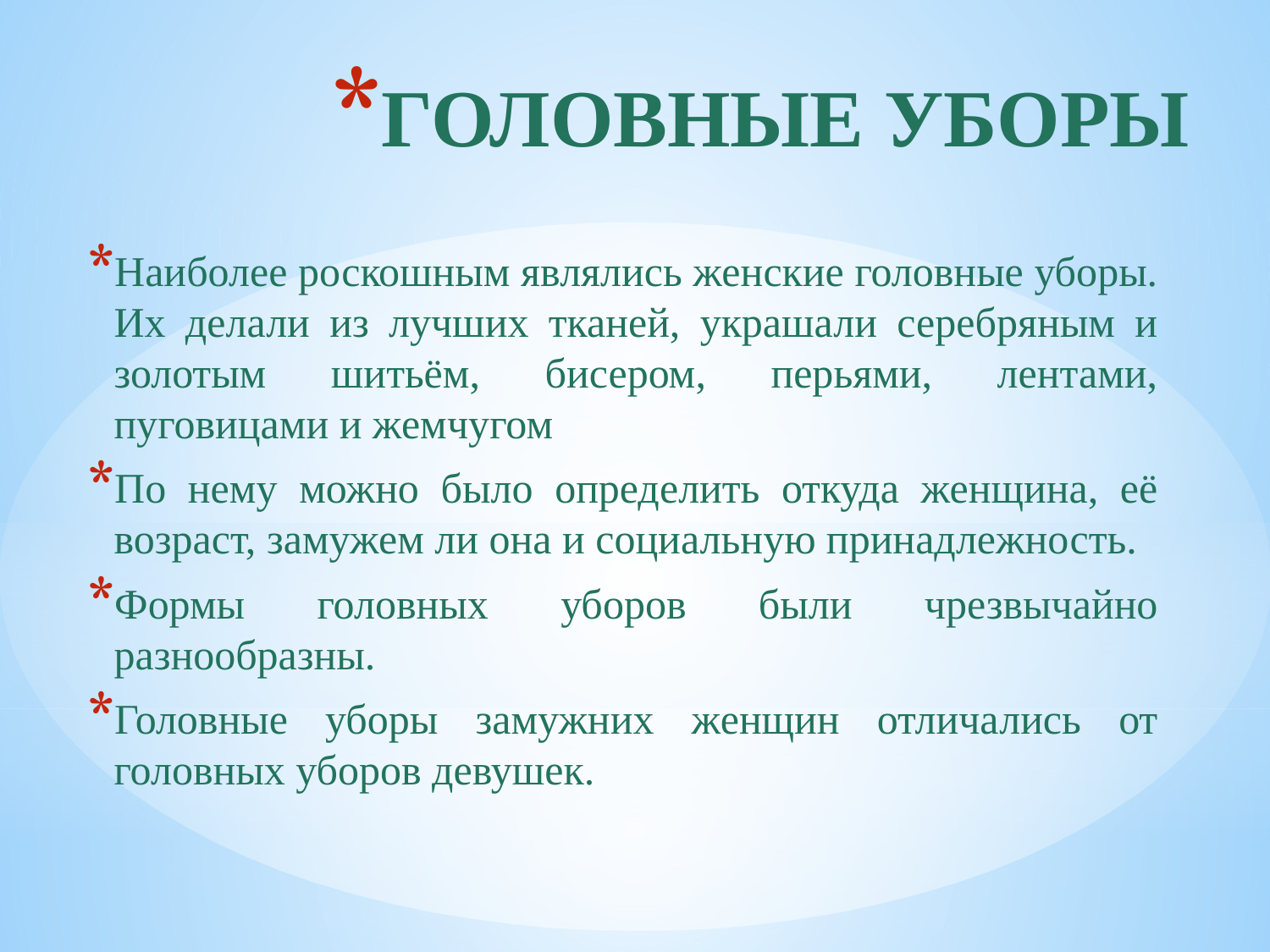

# ГОЛОВНЫЕ УБОРЫ
Наиболее роскошным являлись женские головные уборы. Их делали из лучших тканей, украшали серебряным и золотым шитьём, бисером, перьями, лентами, пуговицами и жемчугом
По нему можно было определить откуда женщина, её возраст, замужем ли она и социальную принадлежность.
Формы головных уборов были чрезвычайно разнообразны.
Головные уборы замужних женщин отличались от головных уборов девушек.